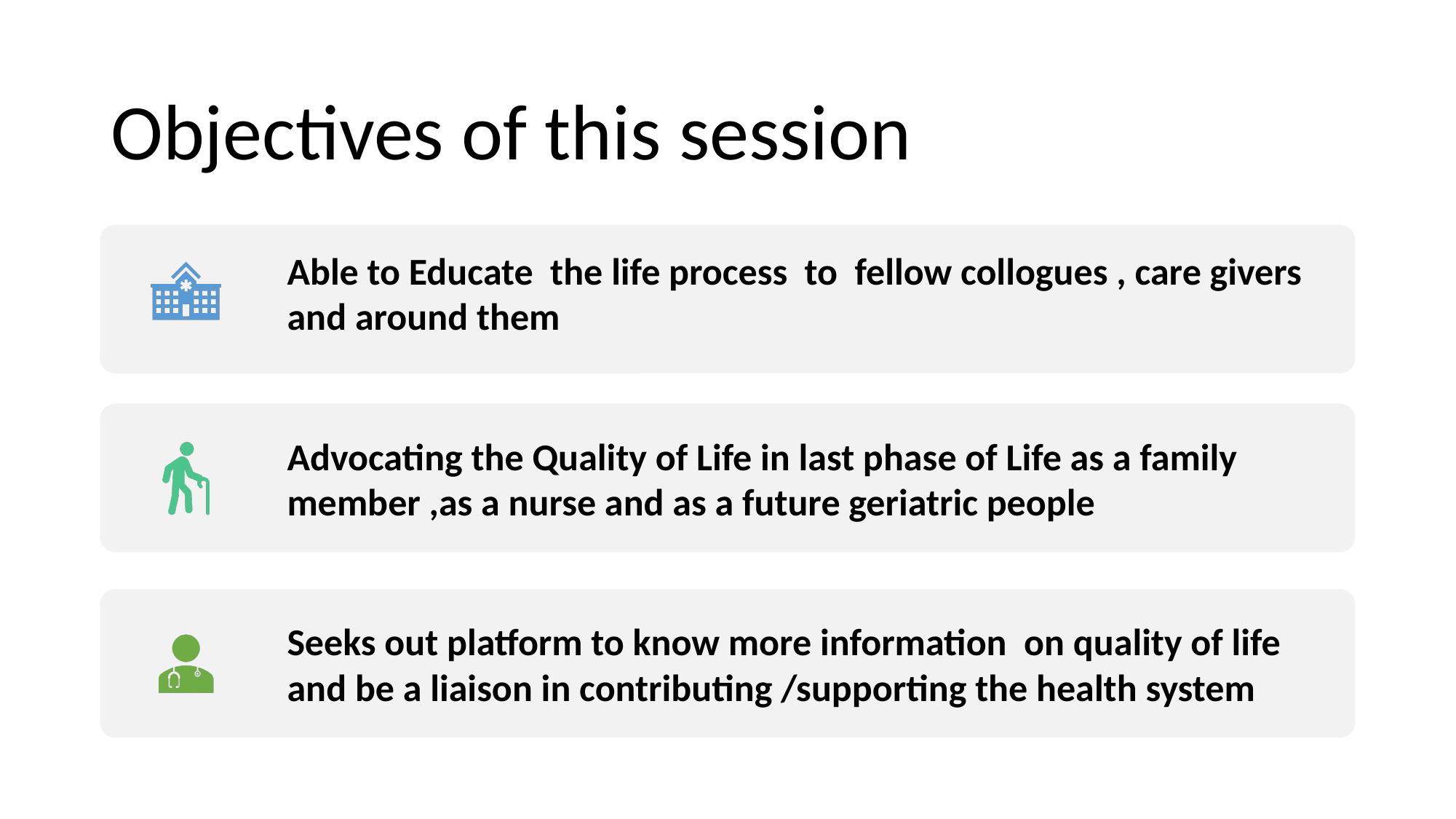

# Objectives of this session
Able to Educate  the life process  to  fellow collogues , care givers and around them
Advocating the Quality of Life in last phase of Life as a family member ,as a nurse and as a future geriatric people
Seeks out platform to know more information  on quality of life and be a liaison in contributing /supporting the health system